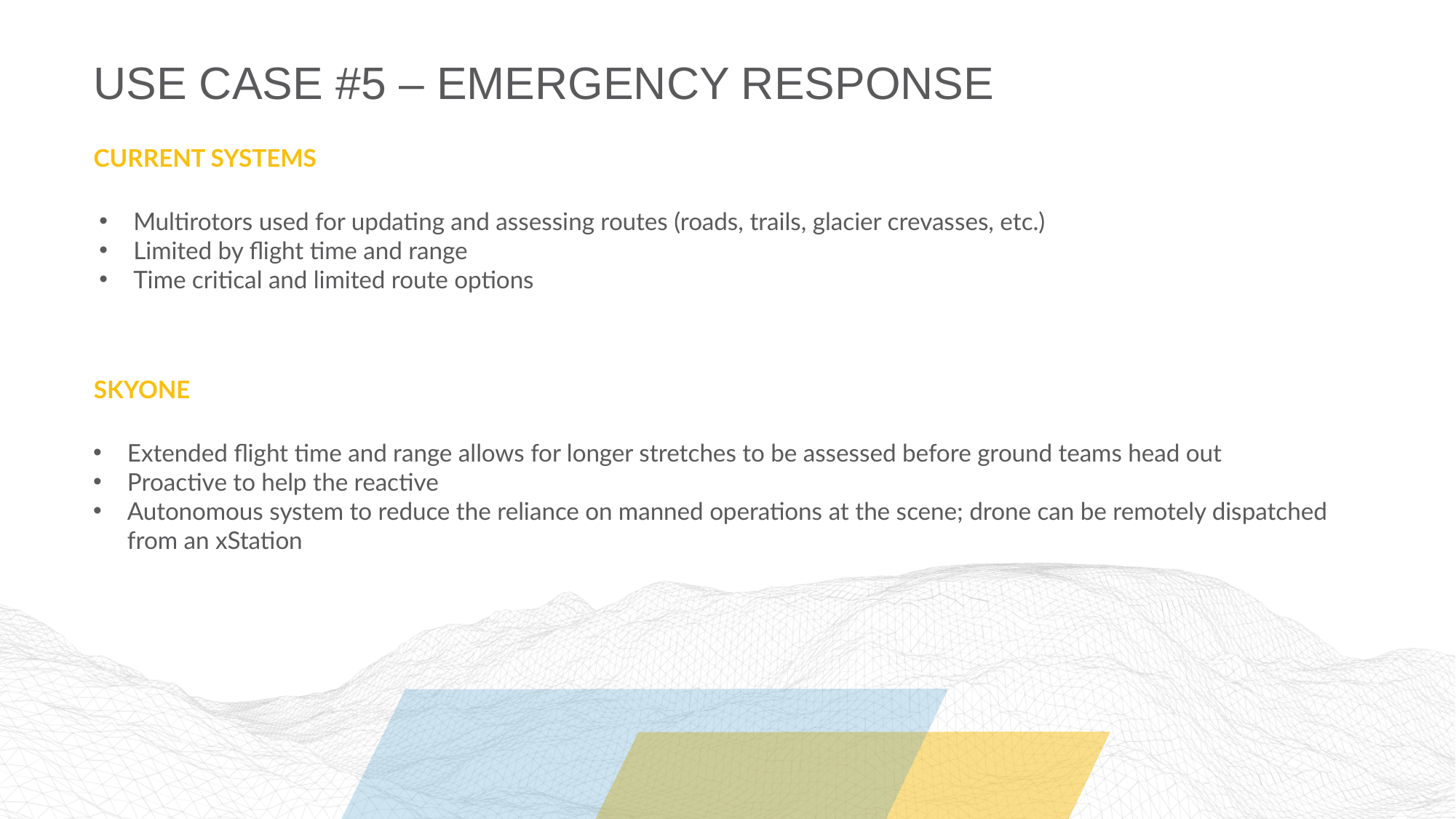

# USE CASE #5 – EMERGENCY RESPONSE
CURRENT SYSTEMS
Multirotors used for updating and assessing routes (roads, trails, glacier crevasses, etc.)
Limited by flight time and range
Time critical and limited route options
SKYONE
Extended flight time and range allows for longer stretches to be assessed before ground teams head out
Proactive to help the reactive
Autonomous system to reduce the reliance on manned operations at the scene; drone can be remotely dispatched from an xStation